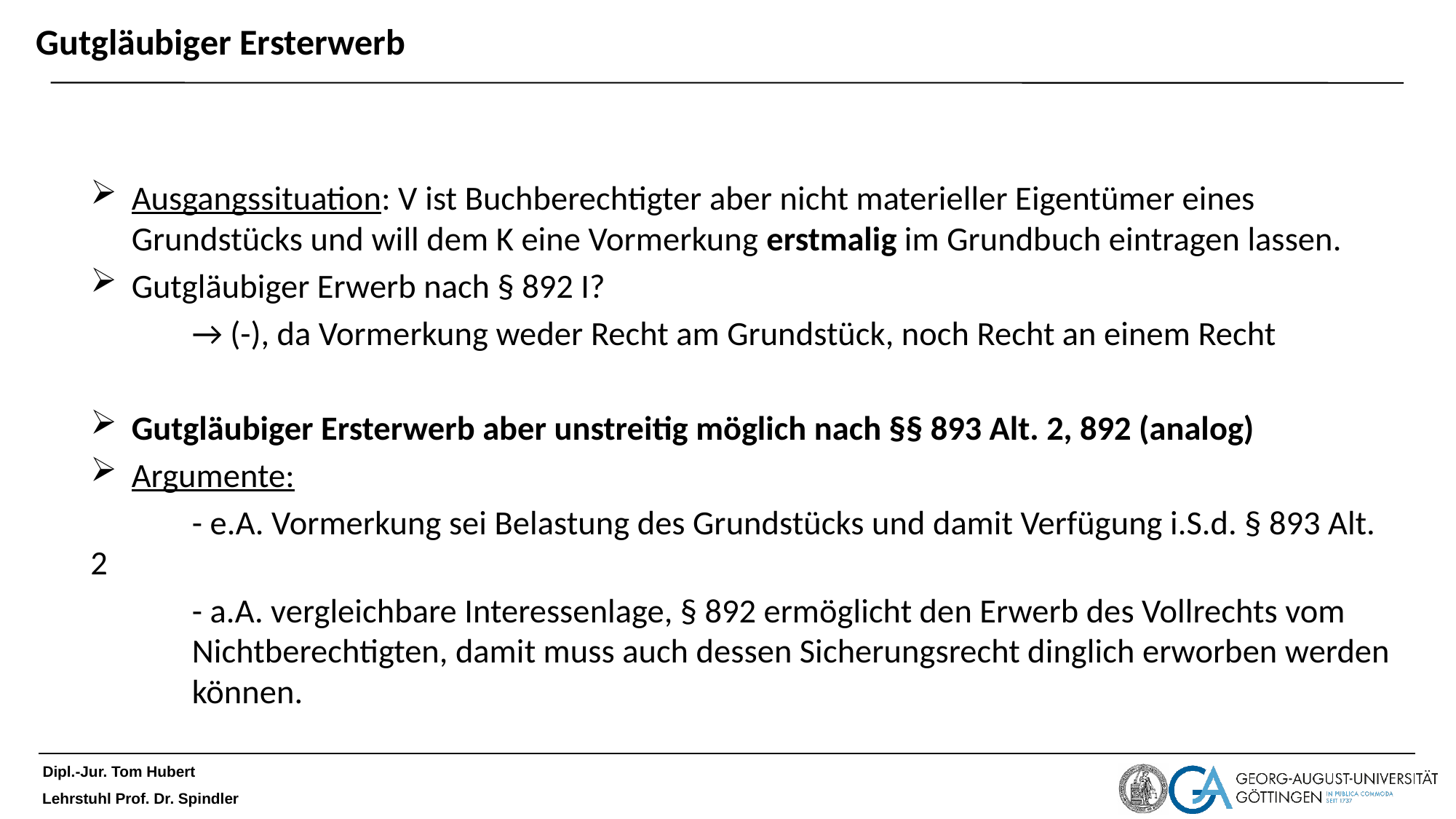

# Gutgläubiger Ersterwerb
Ausgangssituation: V ist Buchberechtigter aber nicht materieller Eigentümer eines Grundstücks und will dem K eine Vormerkung erstmalig im Grundbuch eintragen lassen.
Gutgläubiger Erwerb nach § 892 I?
	→ (-), da Vormerkung weder Recht am Grundstück, noch Recht an einem Recht

Gutgläubiger Ersterwerb aber unstreitig möglich nach §§ 893 Alt. 2, 892 (analog)
Argumente:
	- e.A. Vormerkung sei Belastung des Grundstücks und damit Verfügung i.S.d. § 893 Alt. 2
	- a.A. vergleichbare Interessenlage, § 892 ermöglicht den Erwerb des Vollrechts vom 	Nichtberechtigten, damit muss auch dessen Sicherungsrecht dinglich erworben werden 	können.